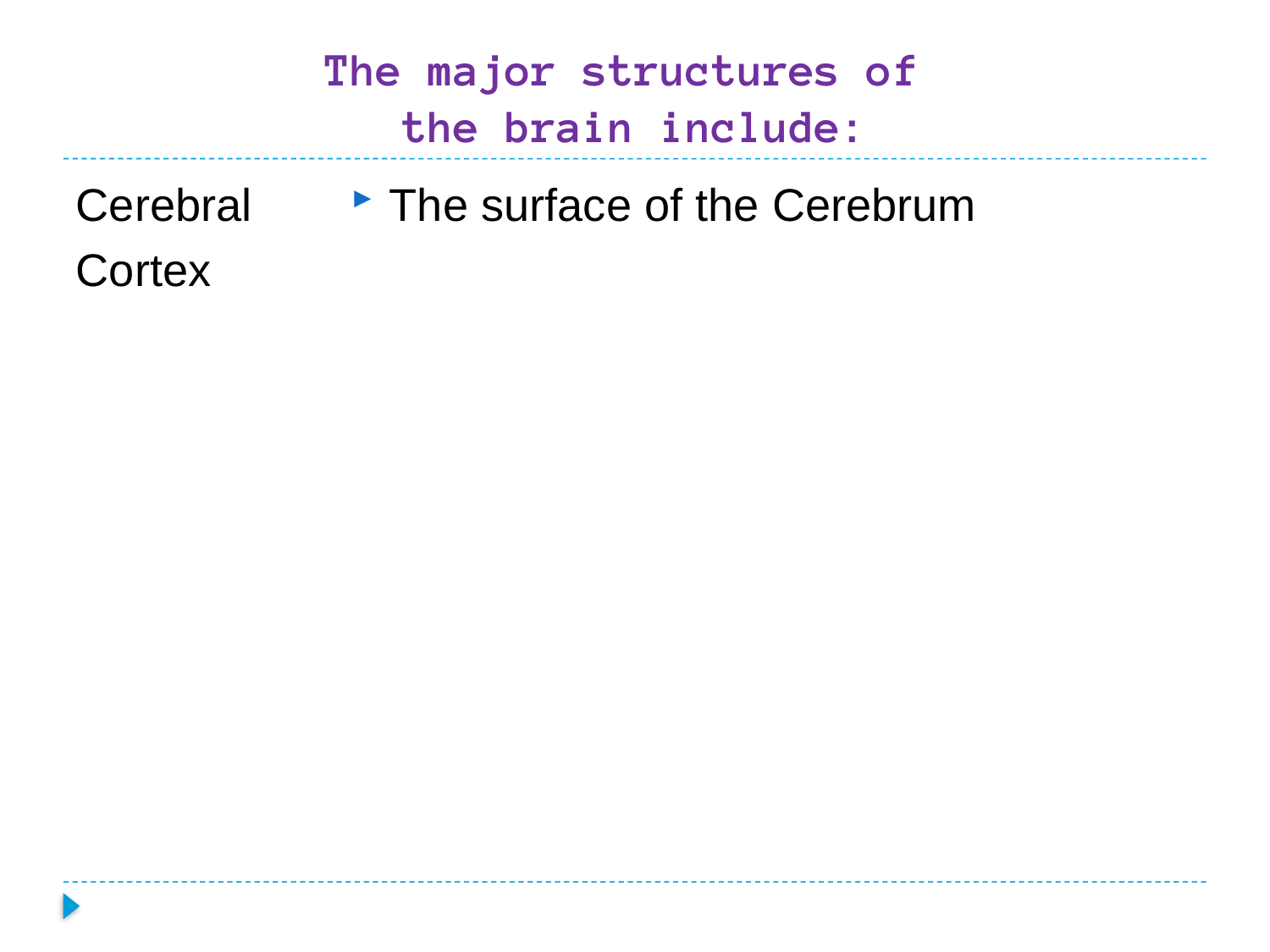

# The major structures of the brain include:
Cerebral
Cortex

The surface of the Cerebrum